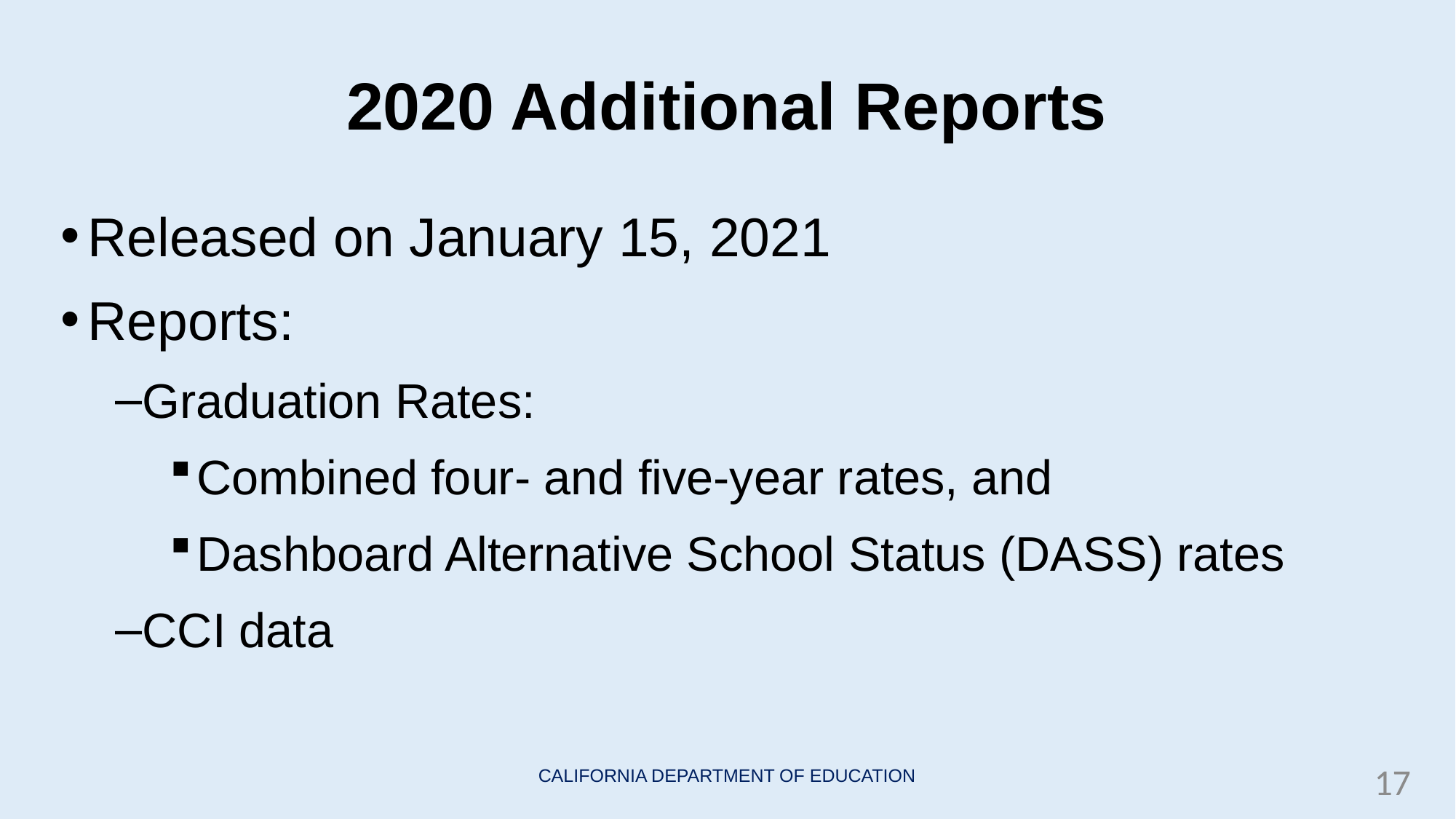

# 2020 Additional Reports
Released on January 15, 2021
Reports:
Graduation Rates:
Combined four- and five-year rates, and
Dashboard Alternative School Status (DASS) rates​
CCI data​

17